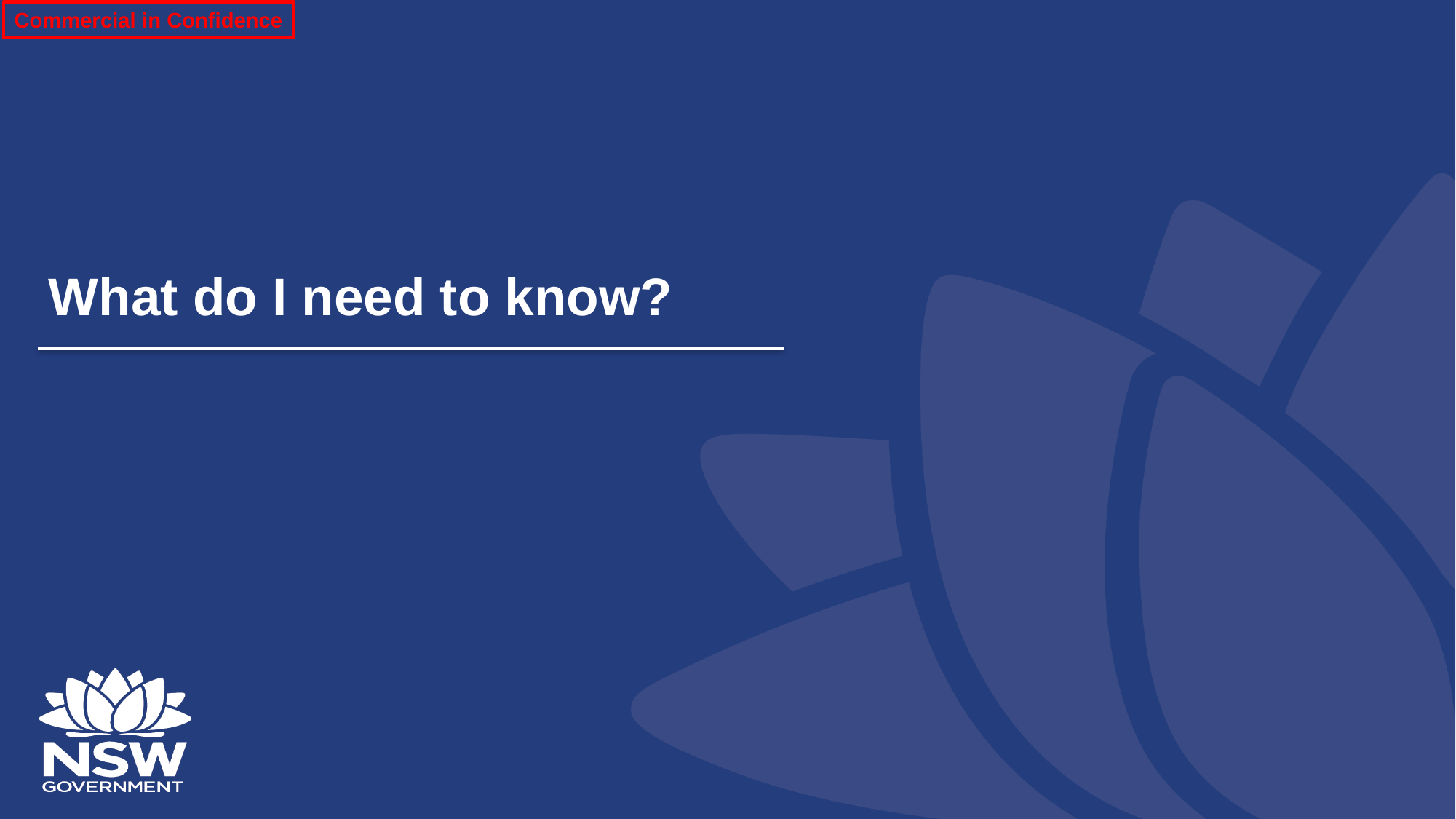

Commercial in Confidence
# What do I need to know?